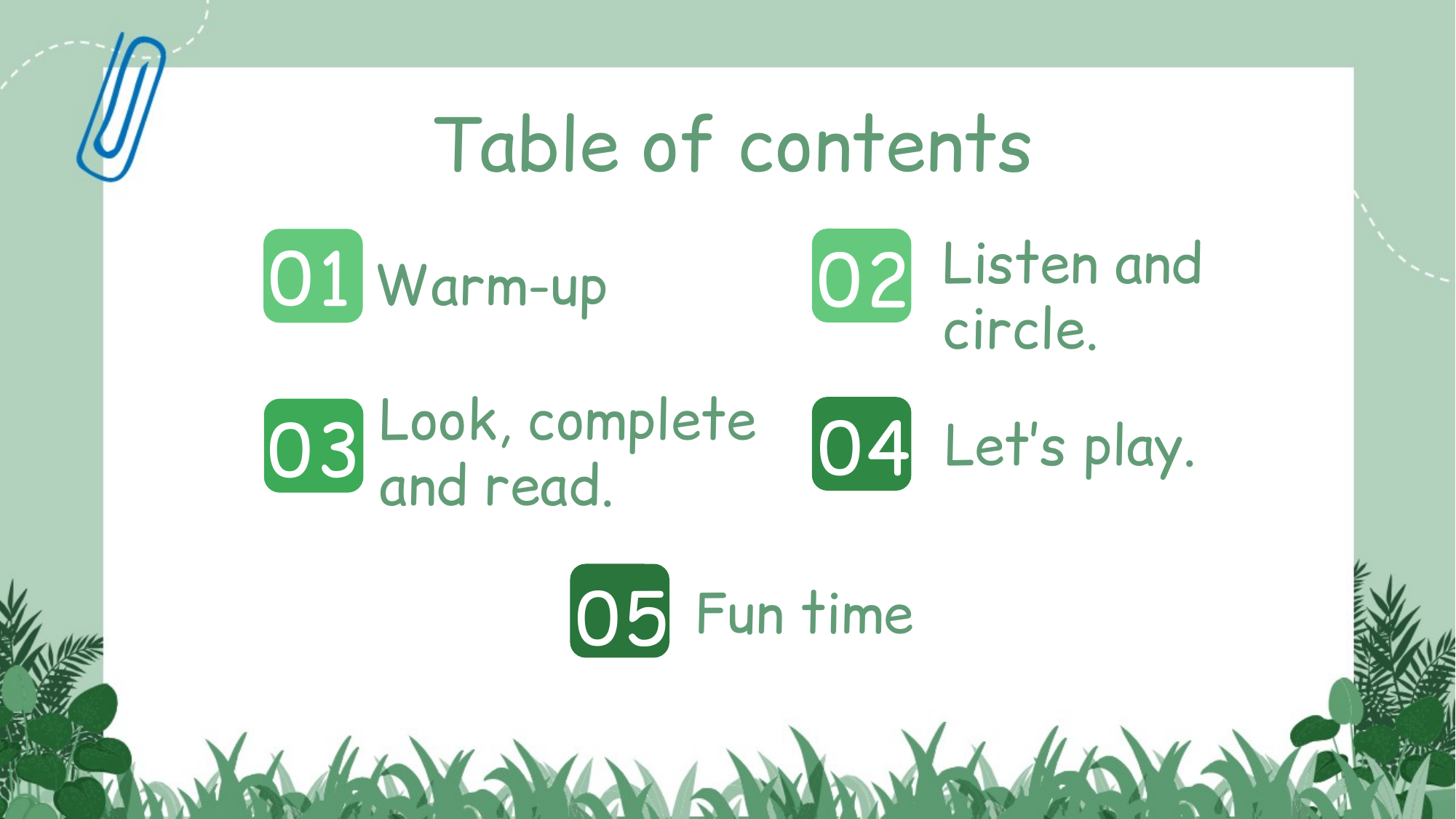

Table of contents
Listen and circle.
01
02

Warm-up
Look, complete and read.
04

03

Let’s play.

05
Fun time